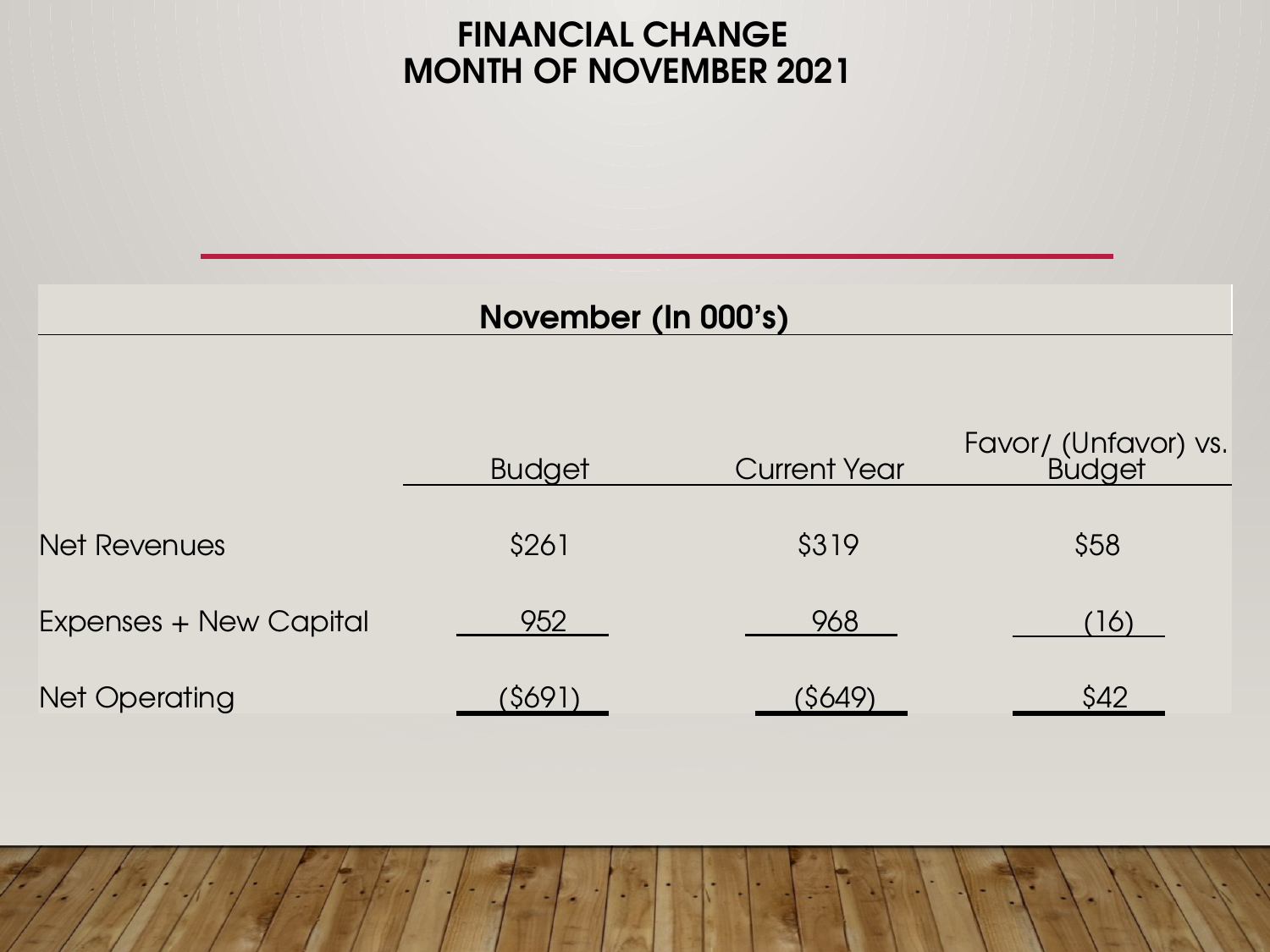

# Financial Change month of NOVEMBER 2021
| November (In 000’s) |  |  |  |
| --- | --- | --- | --- |
|  | Budget | Current Year | Favor/ (Unfavor) vs. Budget |
|  |  |  |  |
|  |  |  |  |
| Net Revenues | $261 | $319 | $58 |
| Expenses + New Capital | 952 | 968 | (16) |
| Net Operating | ($691) | ($649) | $42 |